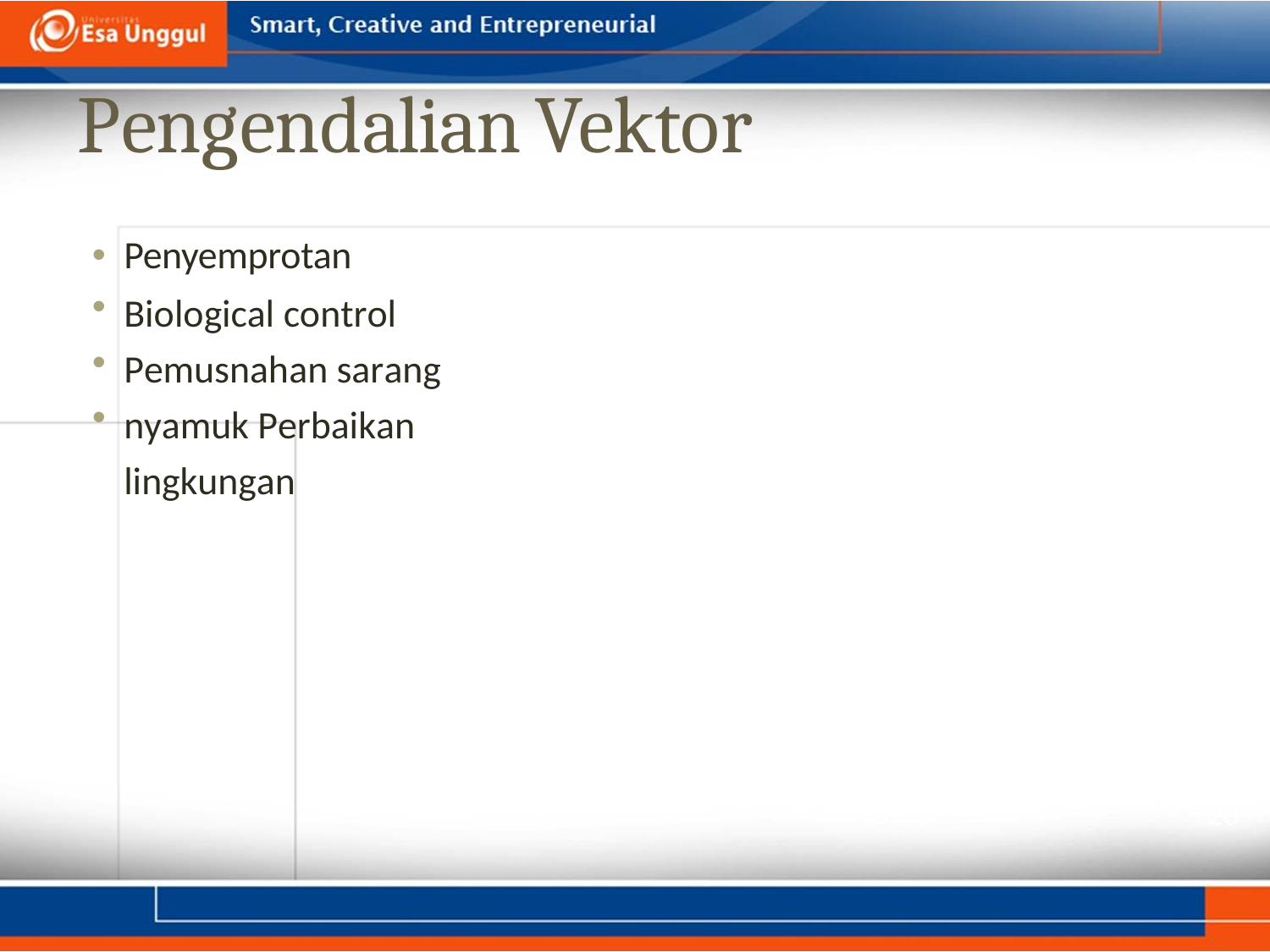

Pengendalian Vektor
•
•
•
•
Penyemprotan
Biological control Pemusnahan sarang nyamuk Perbaikan lingkungan
20